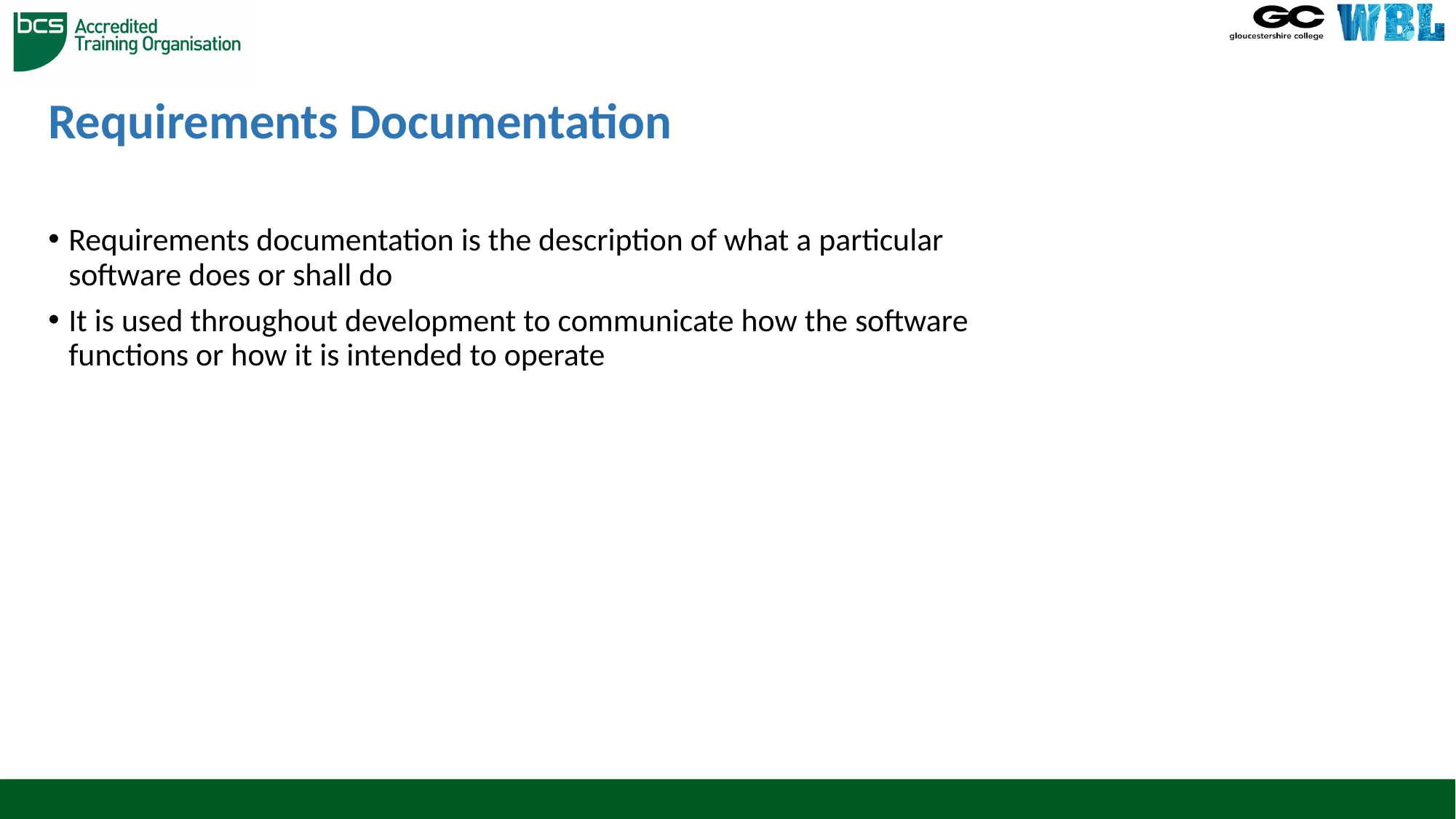

# Requirements Documentation
Requirements documentation is the description of what a particular software does or shall do
It is used throughout development to communicate how the software functions or how it is intended to operate